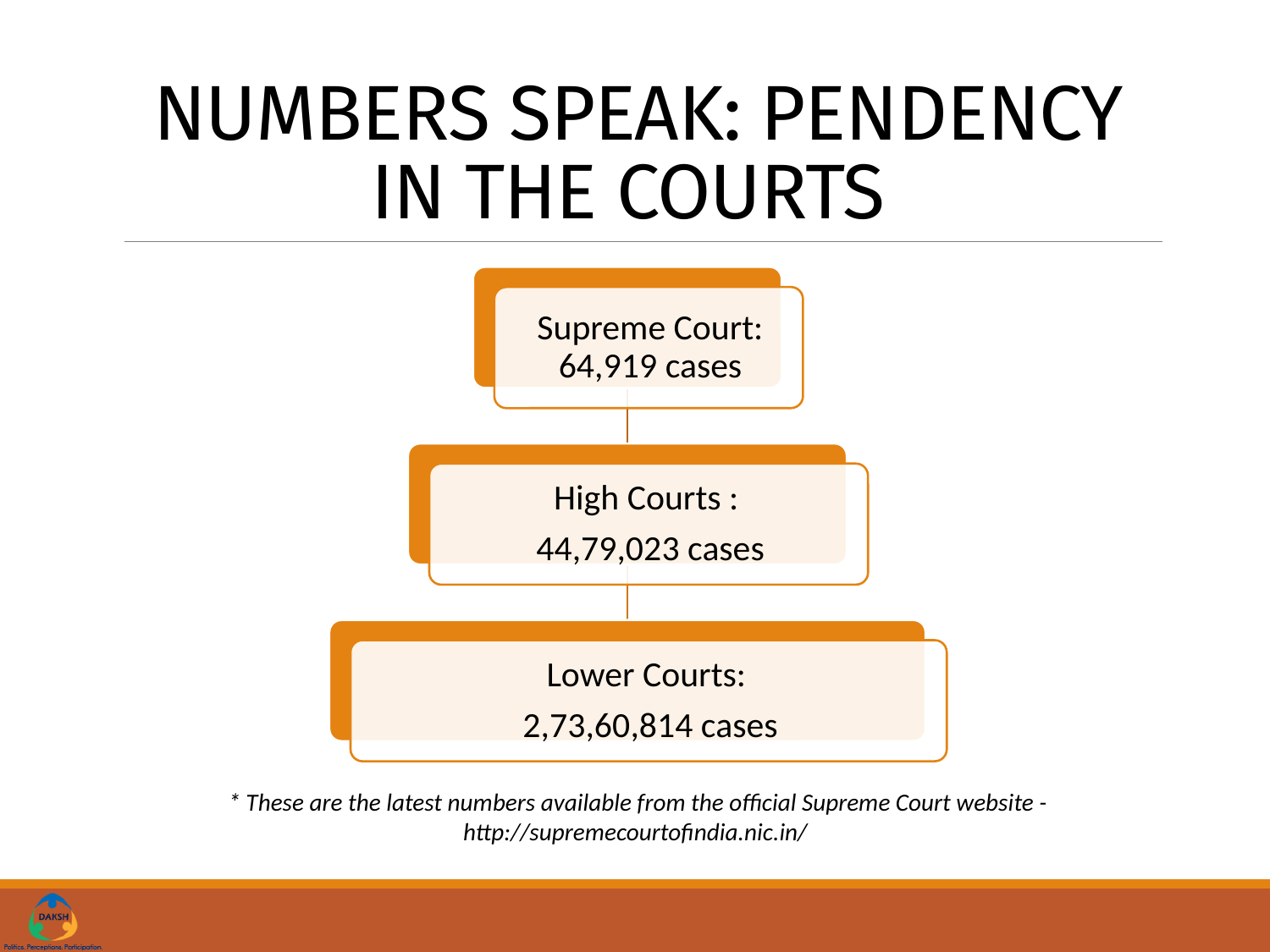

# NUMBERS SPEAK: PENDENCY IN THE COURTS
Supreme Court: 64,919 cases
High Courts :
44,79,023 cases
Lower Courts:
2,73,60,814 cases
* These are the latest numbers available from the official Supreme Court website - http://supremecourtofindia.nic.in/